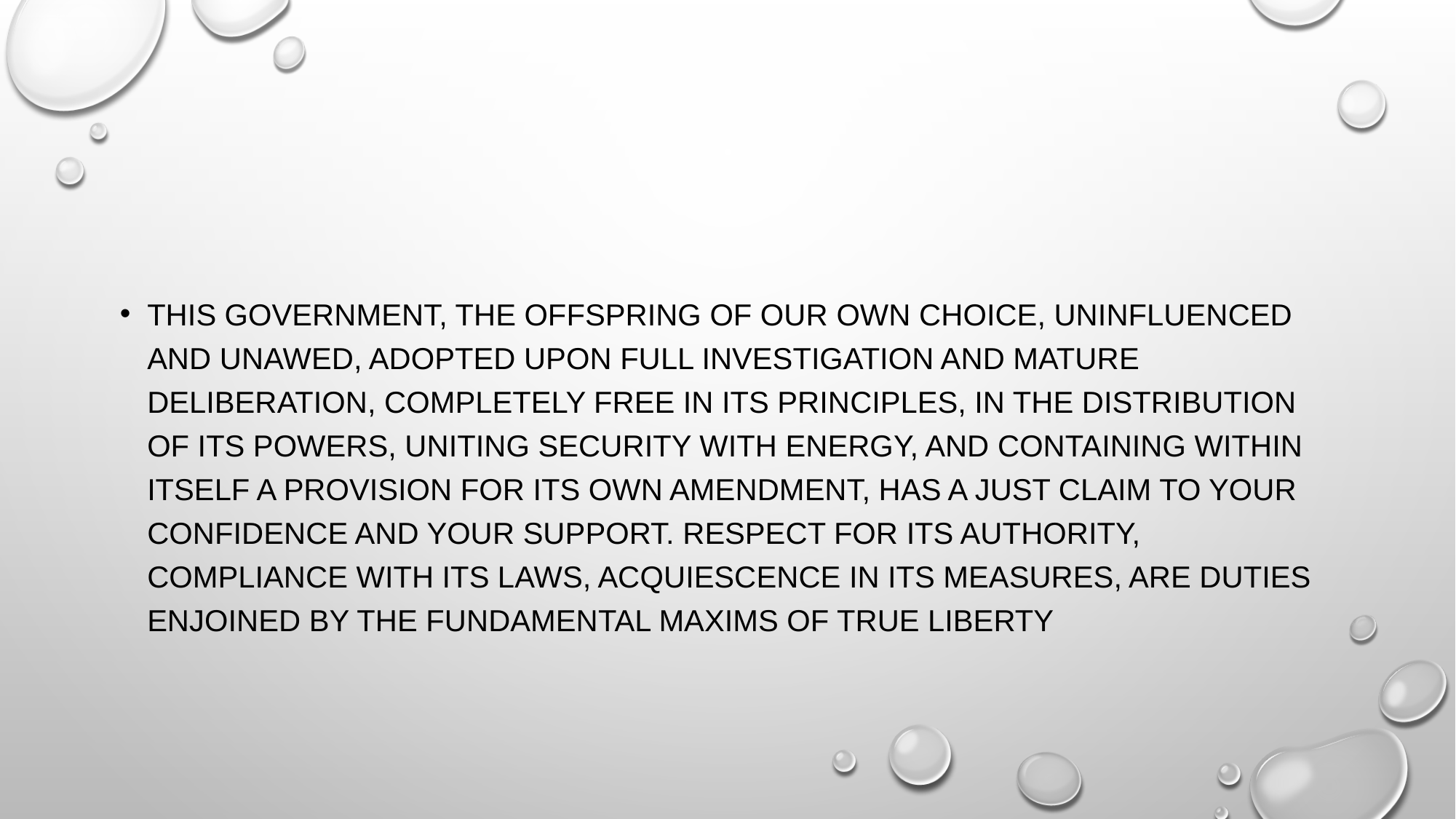

#
This government, the offspring of our own choice, uninfluenced and unawed, adopted upon full investigation and mature deliberation, completely free in its principles, in the distribution of its powers, uniting security with energy, and containing within itself a provision for its own amendment, has a just claim to your confidence and your support. Respect for its authority, compliance with its laws, acquiescence in its measures, are duties enjoined by the fundamental maxims of true liberty